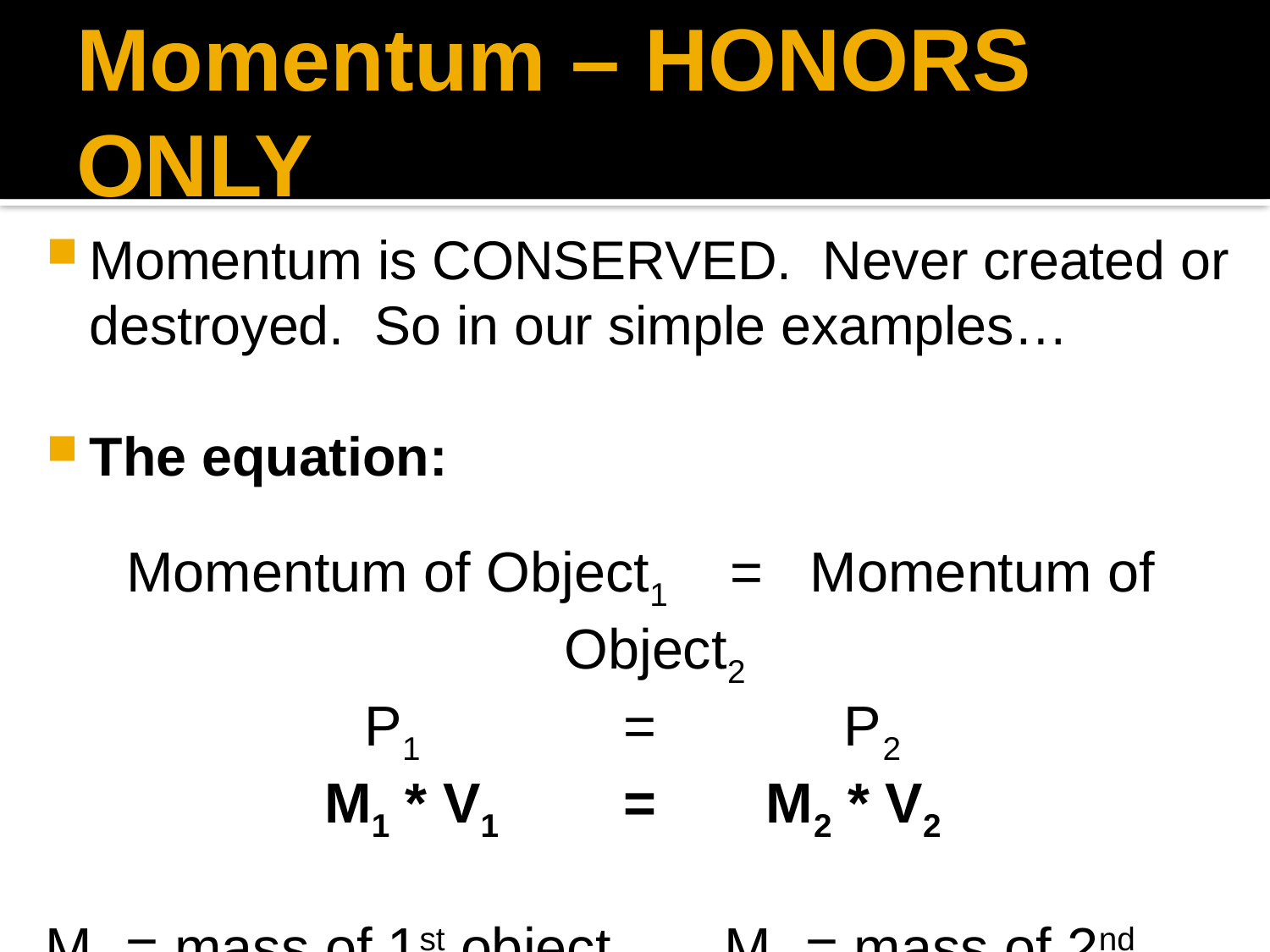

# Momentum – HONORS ONLY
Momentum is CONSERVED.  Never created or destroyed.  So in our simple examples…

The equation:

Momentum of Object1    =   Momentum of Object2
P1             =            P2
M1 * V1        =       M2 * V2

M1 = mass of 1st object	M2 = mass of 2nd object
V1  = velocity of 1st object	V2  = velocity of 2nd  object